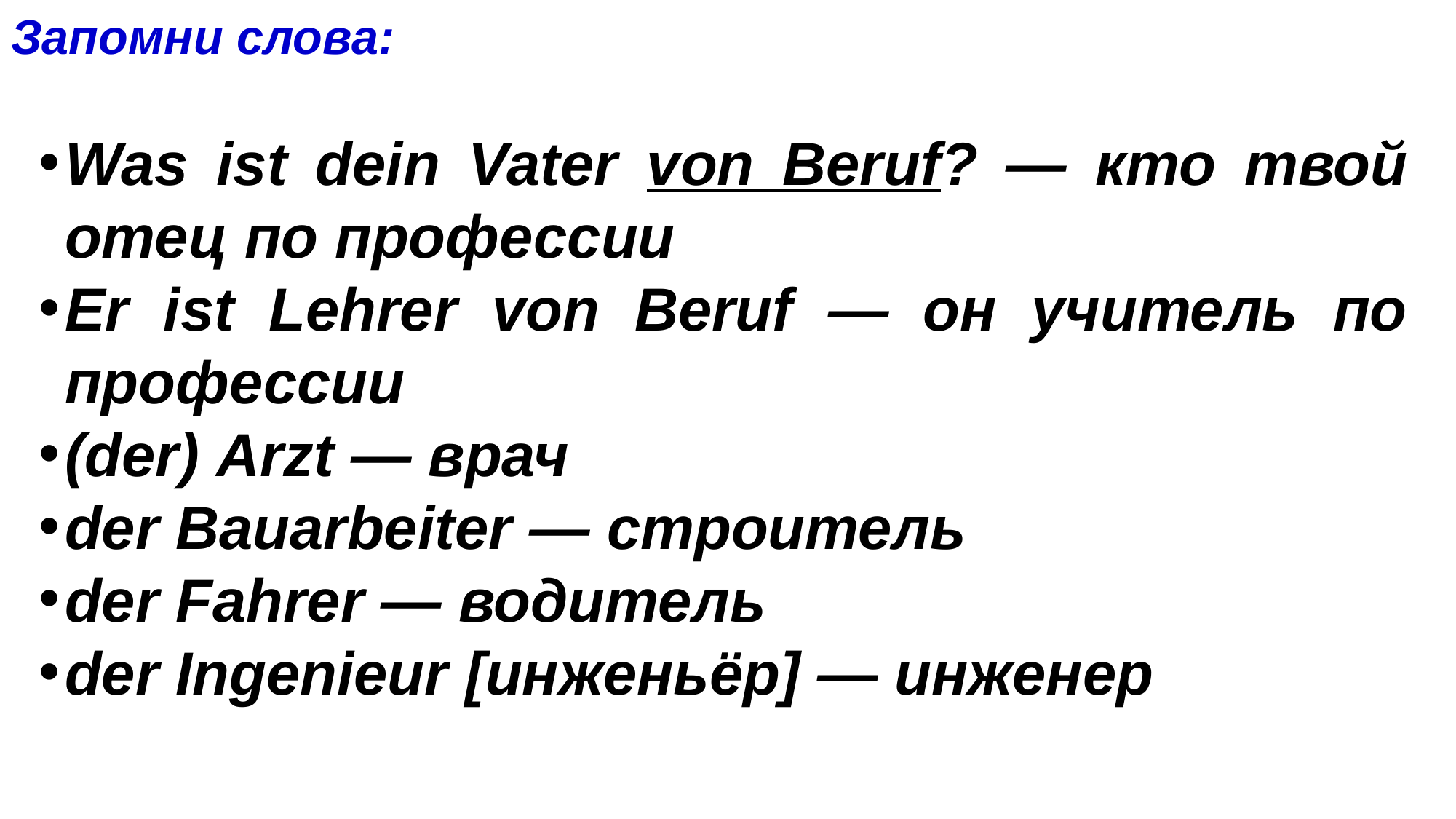

Запомни слова:
Was ist dein Vater von Beruf? — кто твой отец по профессии
Er ist Lehrer von Beruf — он учитель по профессии
(der) Arzt — врач
der Bauarbeiter — строитель
der Fahrer — водитель
der Ingenieur [инженьёр] — инженер